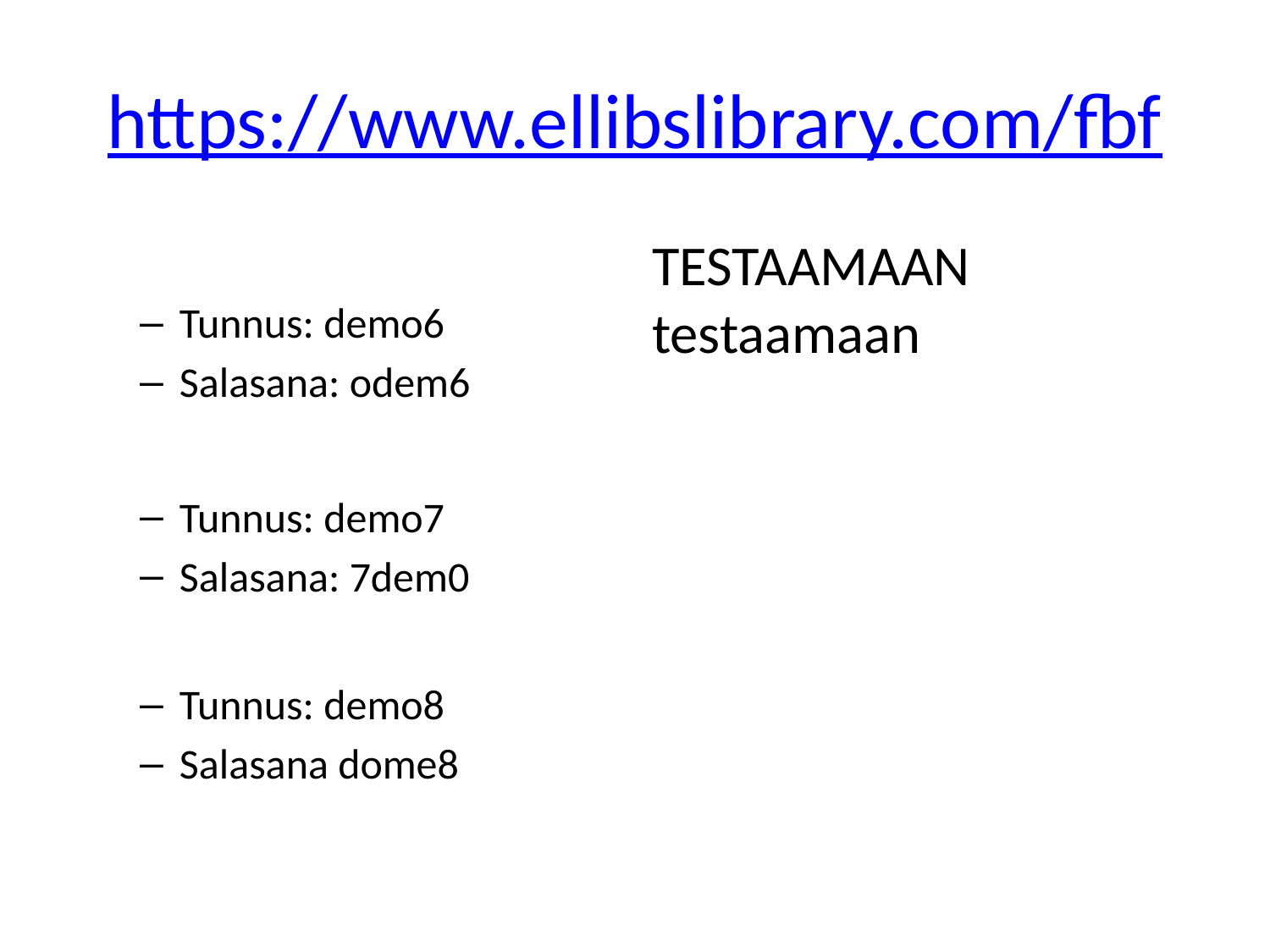

# https://www.ellibslibrary.com/fbf
TESTAAMAAN testaamaan

Tunnus: demo6
Salasana: odem6

Tunnus: demo7
Salasana: 7dem0

Tunnus: demo8
Salasana dome8